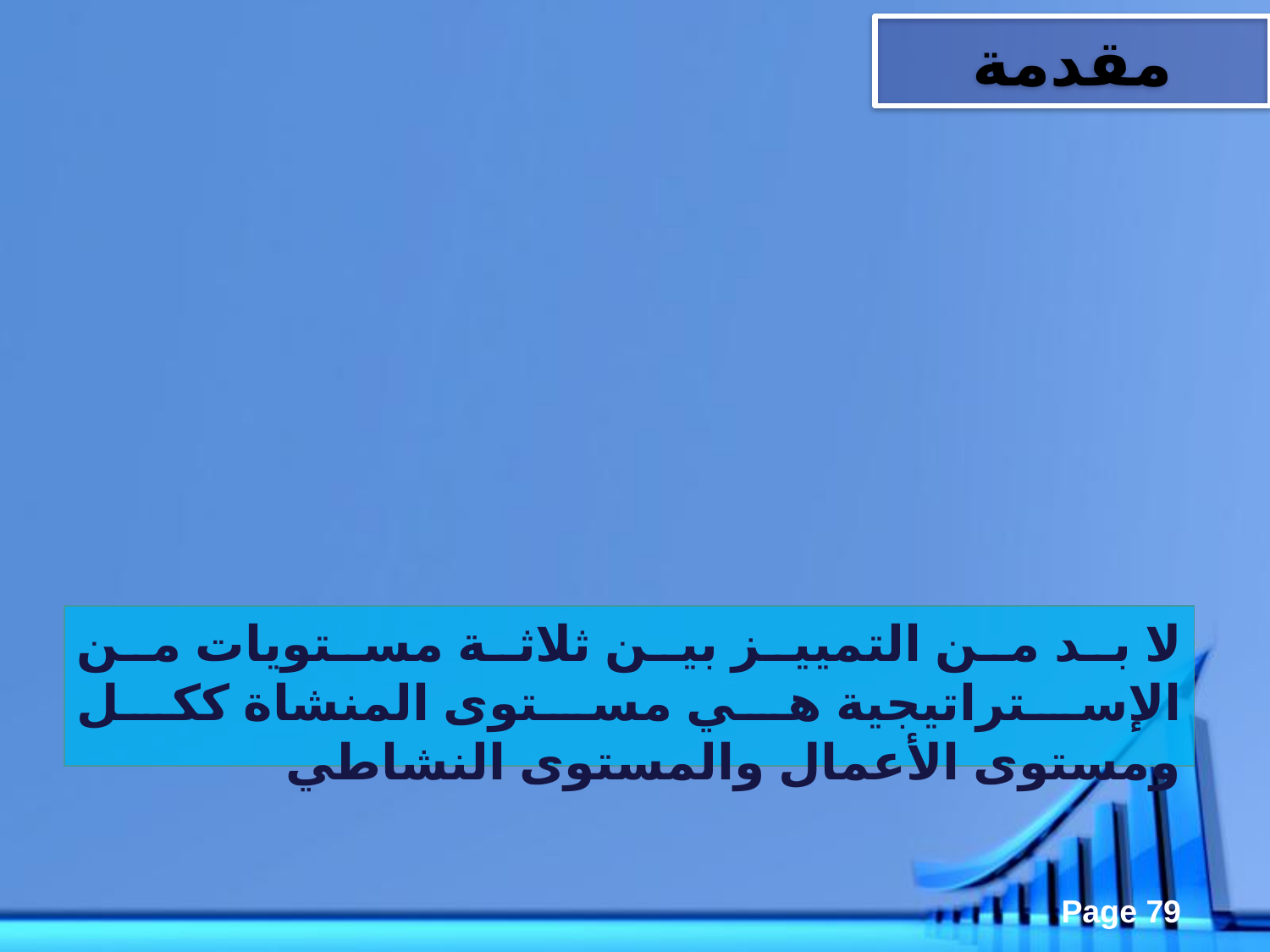

مقدمة
لا بد من التمييز بين ثلاثة مستويات من الإستراتيجية هي مستوى المنشاة ككل ومستوى الأعمال والمستوى النشاطي